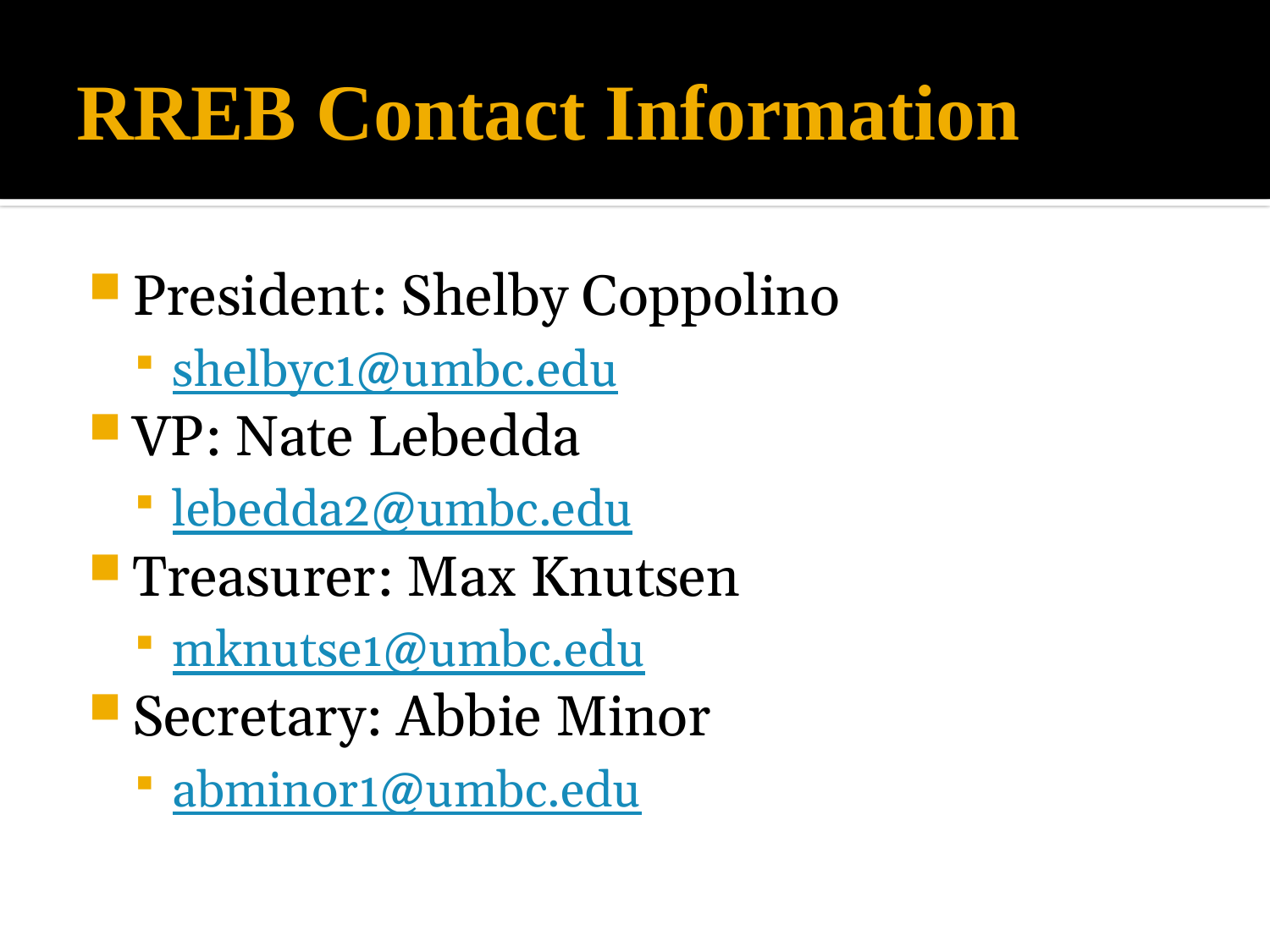

# RREB Contact Information
President: Shelby Coppolino
shelbyc1@umbc.edu
VP: Nate Lebedda
lebedda2@umbc.edu
Treasurer: Max Knutsen
mknutse1@umbc.edu
Secretary: Abbie Minor
abminor1@umbc.edu